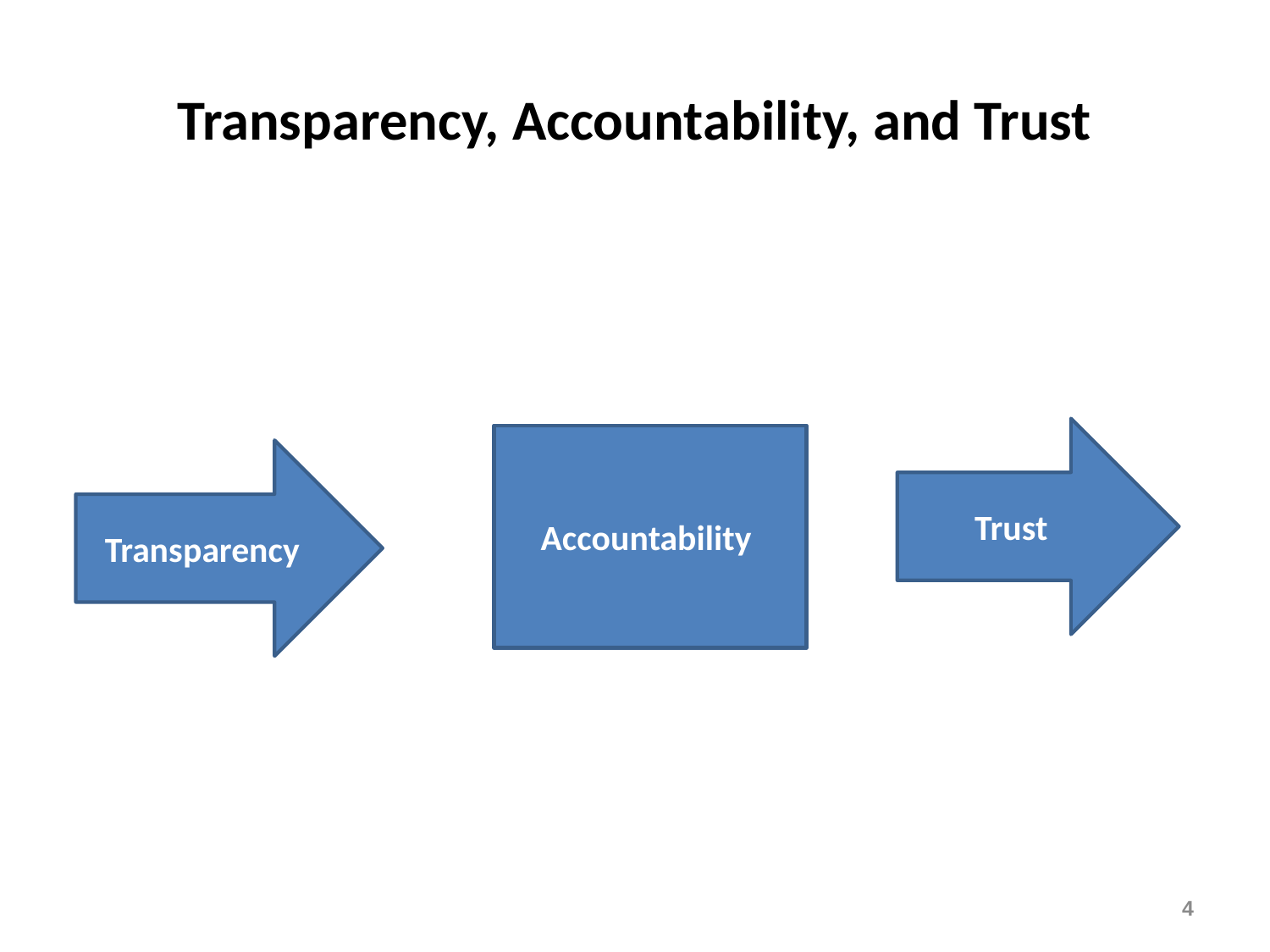

# Transparency, Accountability, and Trust
Trust
Accountability
Transparency
4